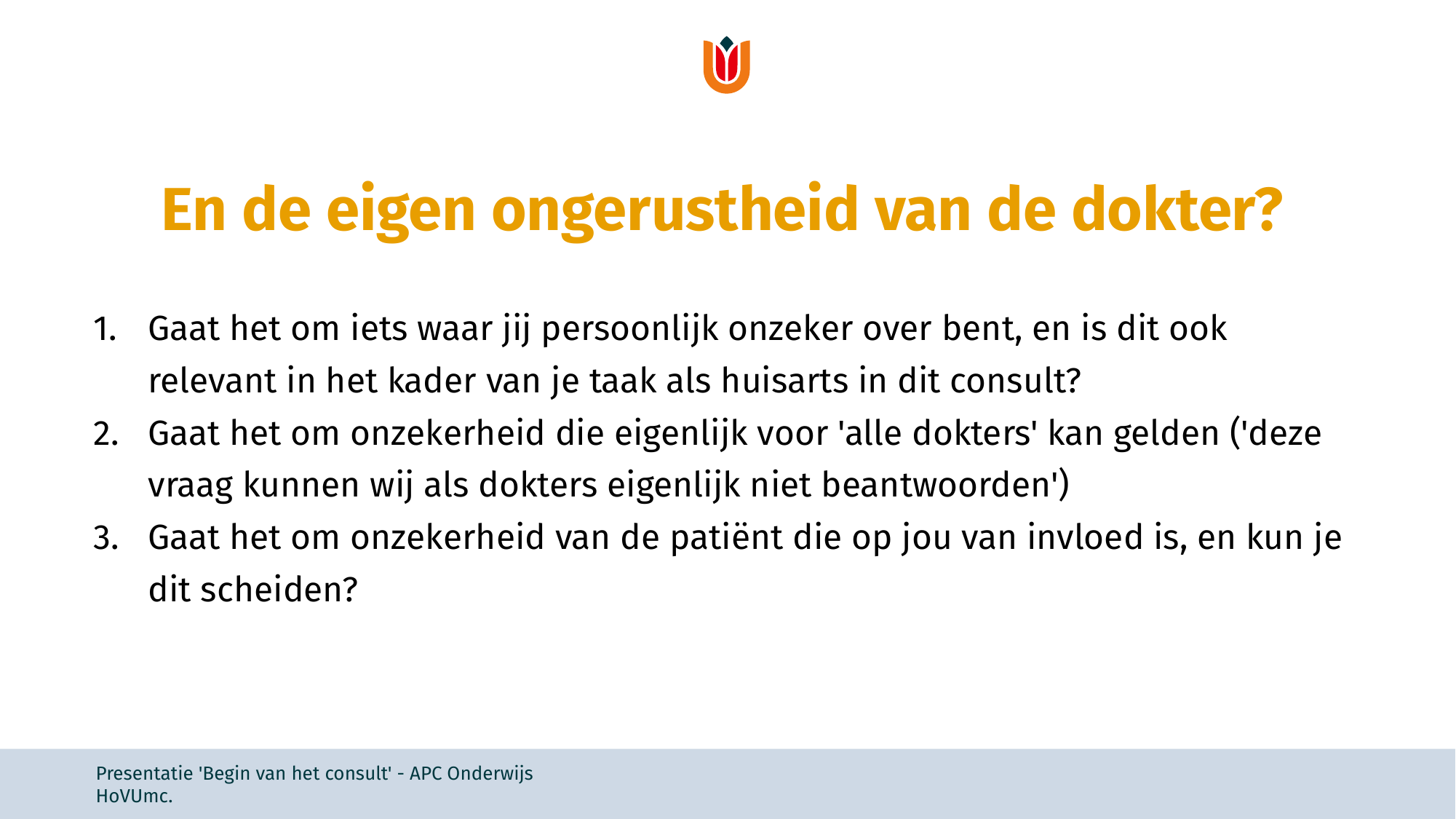

# En de eigen ongerustheid van de dokter?
Gaat het om iets waar jij persoonlijk onzeker over bent, en is dit ook relevant in het kader van je taak als huisarts in dit consult?
Gaat het om onzekerheid die eigenlijk voor 'alle dokters' kan gelden ('deze vraag kunnen wij als dokters eigenlijk niet beantwoorden')
Gaat het om onzekerheid van de patiënt die op jou van invloed is, en kun je dit scheiden?

Presentatie 'Begin van het consult' - APC Onderwijs HoVUmc.